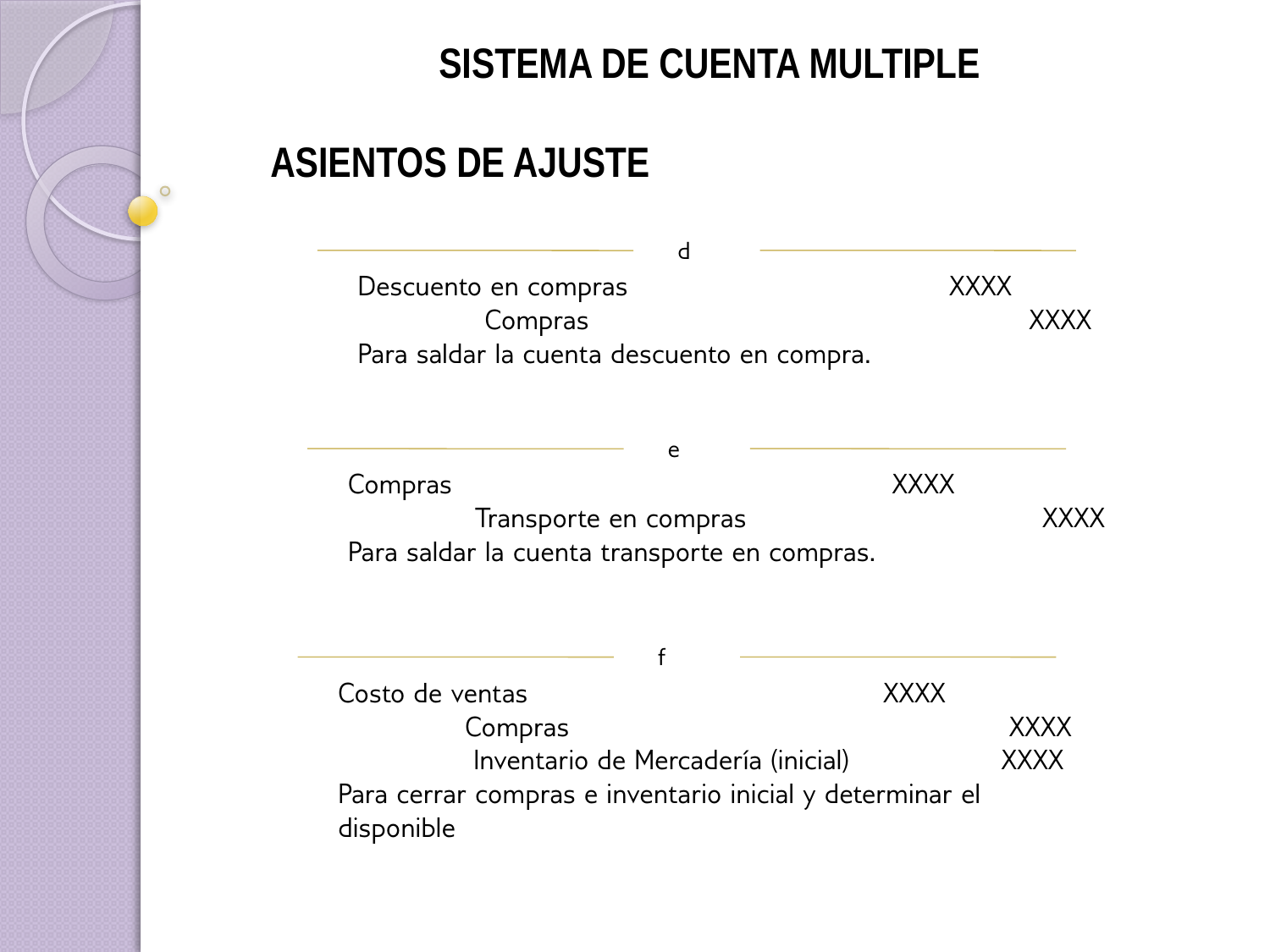

SISTEMA DE CUENTA MULTIPLE
ASIENTOS DE AJUSTE
d
Descuento en compras                                      XXXX
	Compras                                                    XXXX
Para saldar la cuenta descuento en compra.
e
Compras                                                    XXXX
	Transporte en compras                                   XXXX
Para saldar la cuenta transporte en compras.
f
Costo de ventas                                          XXXX
	Compras                                                    XXXX
                Inventario de Mercadería (inicial)                  XXXX
Para cerrar compras e inventario inicial y determinar el disponible